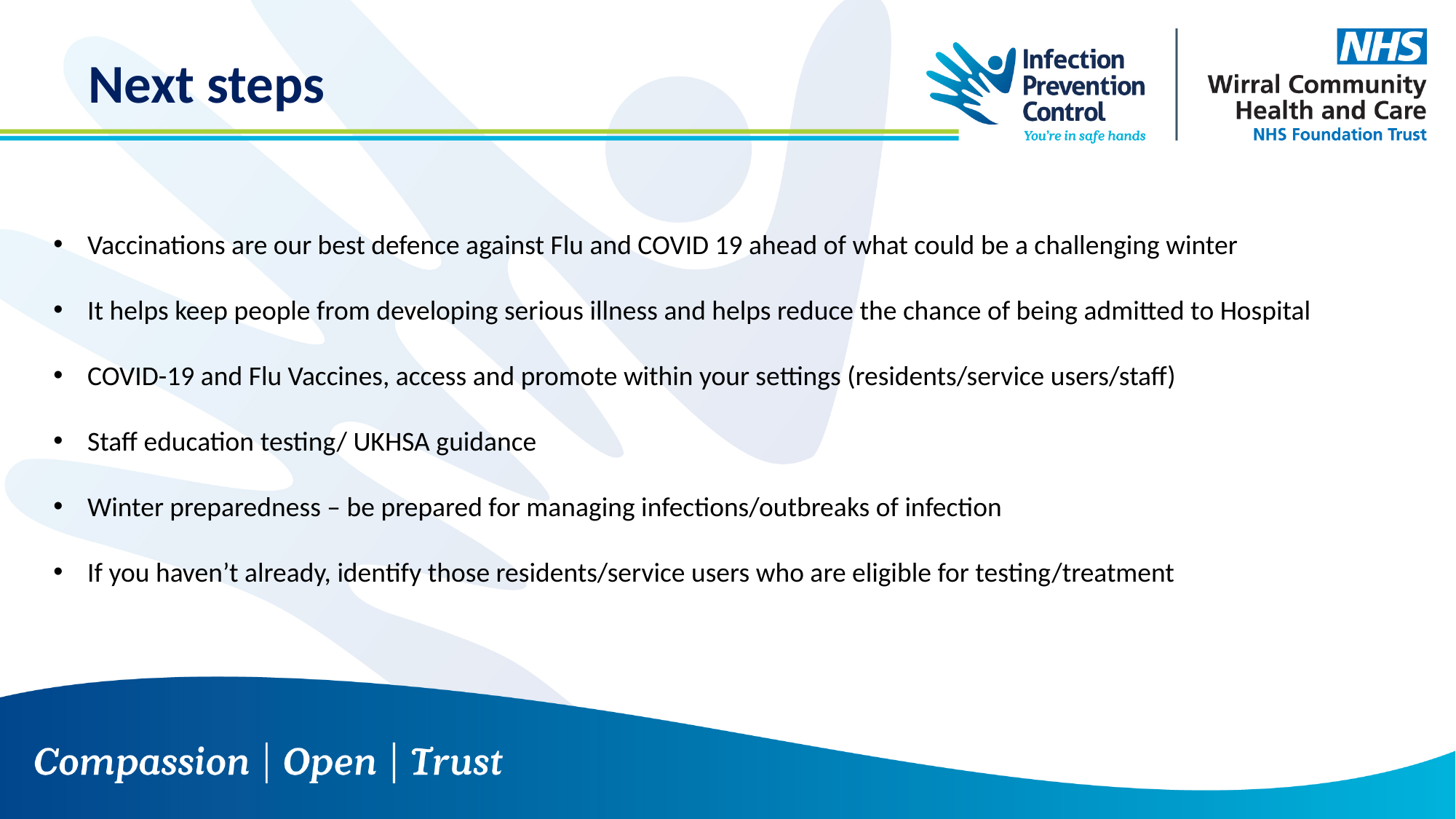

Next steps
Vaccinations are our best defence against Flu and COVID 19 ahead of what could be a challenging winter

It helps keep people from developing serious illness and helps reduce the chance of being admitted to Hospital

COVID-19 and Flu Vaccines, access and promote within your settings (residents/service users/staff)

Staff education testing/ UKHSA guidance

Winter preparedness – be prepared for managing infections/outbreaks of infection

If you haven’t already, identify those residents/service users who are eligible for testing/treatment